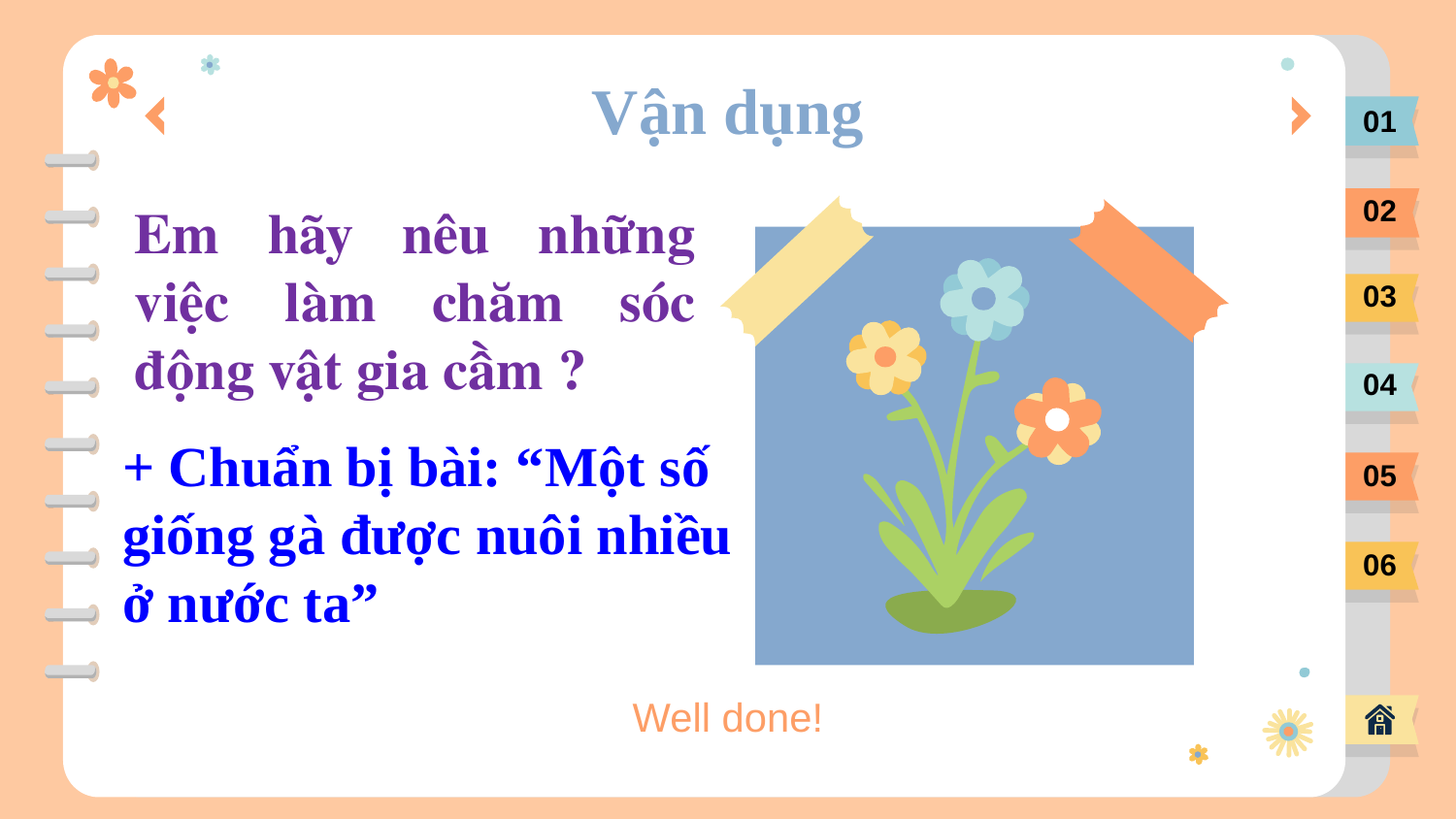

# Vận dụng
01

02
Em hãy nêu những việc làm chăm sóc động vật gia cầm ?

03
04

+ Chuẩn bị bài: “Một số giống gà được nuôi nhiều ở nước ta”
05
06
Well done!

- Em cần làm gì để thể hiện tôn trọng phụ nữ ?